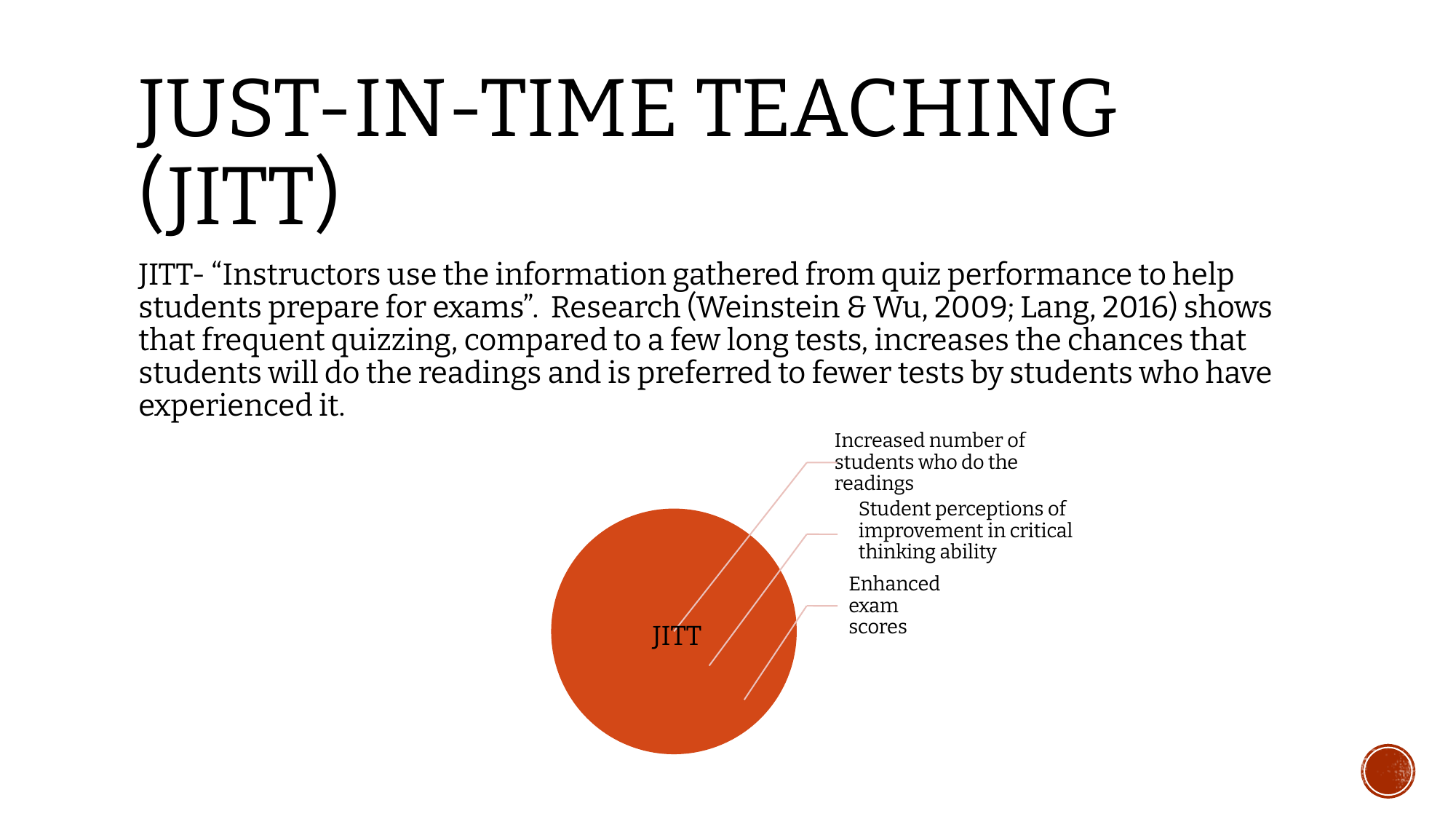

# Just-in-Time Teaching (JITT)
JITT- “Instructors use the information gathered from quiz performance to help students prepare for exams”.  Research (Weinstein & Wu, 2009; Lang, 2016) shows that frequent quizzing, compared to a few long tests, increases the chances that students will do the readings and is preferred to fewer tests by students who have experienced it.

Increased number of students who do the readings
Student perceptions of improvement in critical thinking ability
Enhanced exam scores
JITT